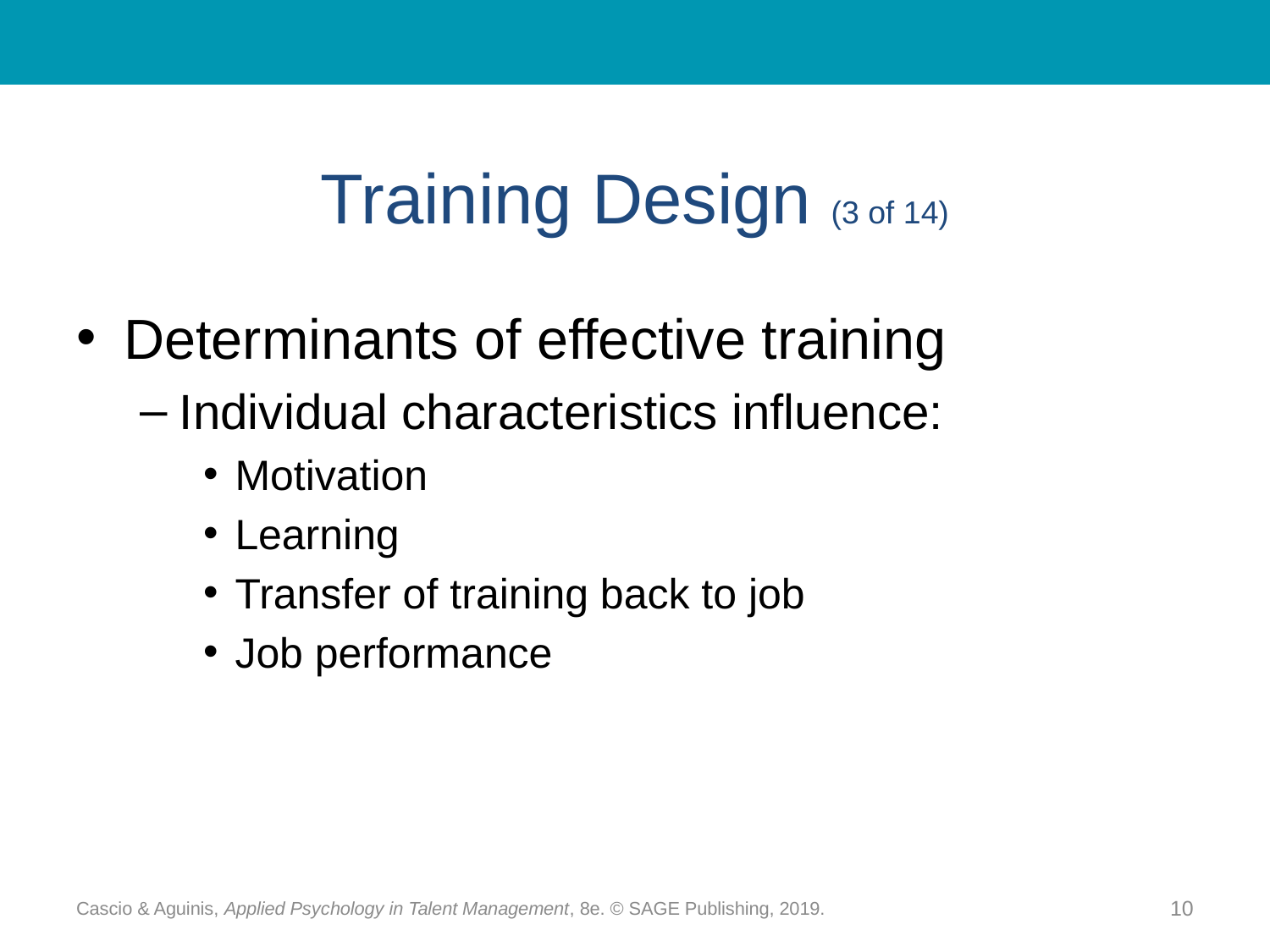

# Training Design (3 of 14)
Determinants of effective training
Individual characteristics influence:
Motivation
Learning
Transfer of training back to job
Job performance
Cascio & Aguinis, Applied Psychology in Talent Management, 8e. © SAGE Publishing, 2019.
10